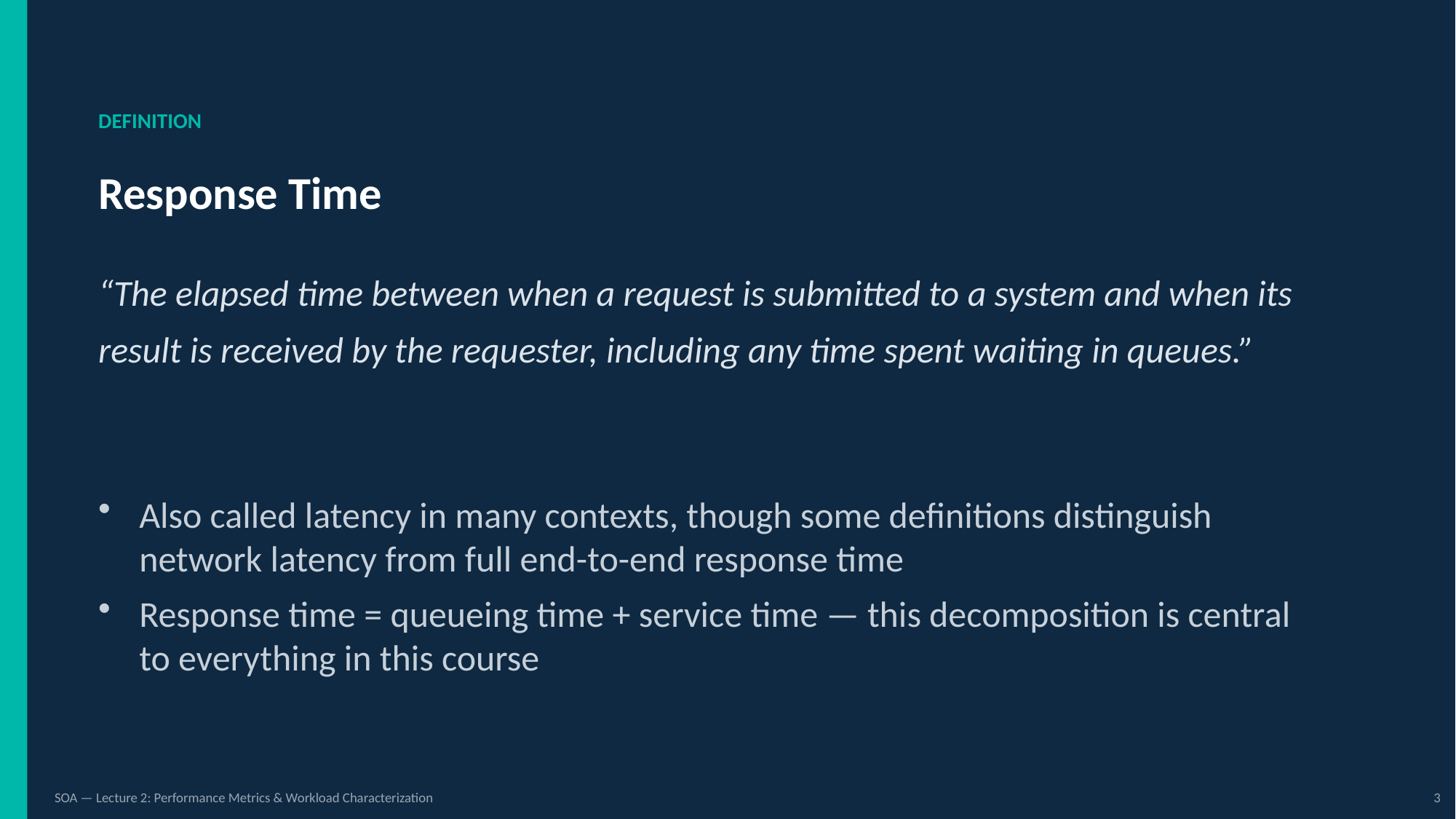

DEFINITION
Response Time
“The elapsed time between when a request is submitted to a system and when its result is received by the requester, including any time spent waiting in queues.”
Also called latency in many contexts, though some definitions distinguish network latency from full end-to-end response time
Response time = queueing time + service time — this decomposition is central to everything in this course
SOA — Lecture 2: Performance Metrics & Workload Characterization
3